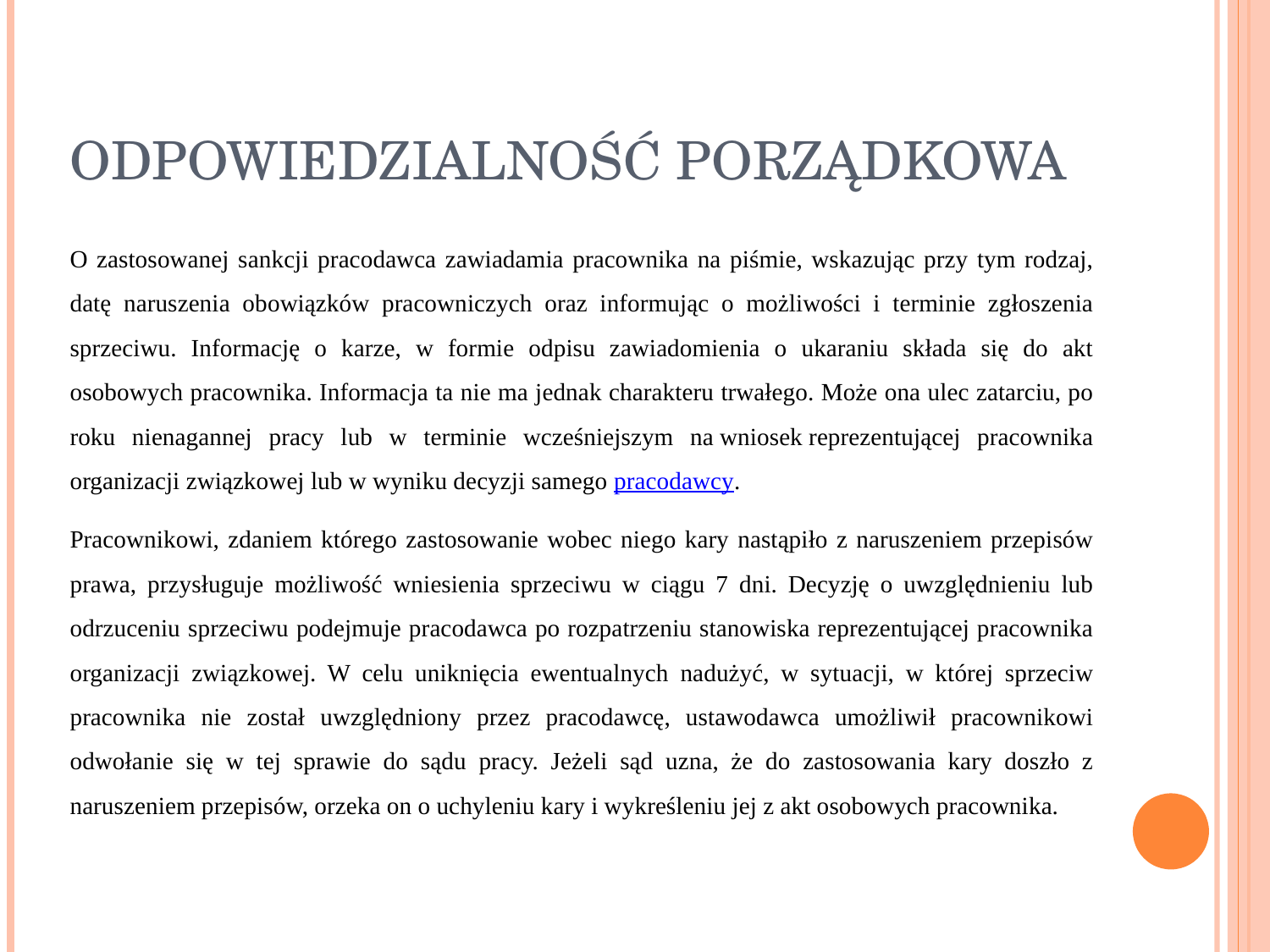

# ODPOWIEDZIALNOŚĆ PORZĄDKOWA
O zastosowanej sankcji pracodawca zawiadamia pracownika na piśmie, wskazując przy tym rodzaj, datę naruszenia obowiązków pracowniczych oraz informując o możliwości i terminie zgłoszenia sprzeciwu. Informację o karze, w formie odpisu zawiadomienia o ukaraniu składa się do akt osobowych pracownika. Informacja ta nie ma jednak charakteru trwałego. Może ona ulec zatarciu, po roku nienagannej pracy lub w terminie wcześniejszym na wniosek reprezentującej pracownika organizacji związkowej lub w wyniku decyzji samego pracodawcy.
Pracownikowi, zdaniem którego zastosowanie wobec niego kary nastąpiło z naruszeniem przepisów prawa, przysługuje możliwość wniesienia sprzeciwu w ciągu 7 dni. Decyzję o uwzględnieniu lub odrzuceniu sprzeciwu podejmuje pracodawca po rozpatrzeniu stanowiska reprezentującej pracownika organizacji związkowej. W celu uniknięcia ewentualnych nadużyć, w sytuacji, w której sprzeciw pracownika nie został uwzględniony przez pracodawcę, ustawodawca umożliwił pracownikowi odwołanie się w tej sprawie do sądu pracy. Jeżeli sąd uzna, że do zastosowania kary doszło z naruszeniem przepisów, orzeka on o uchyleniu kary i wykreśleniu jej z akt osobowych pracownika.